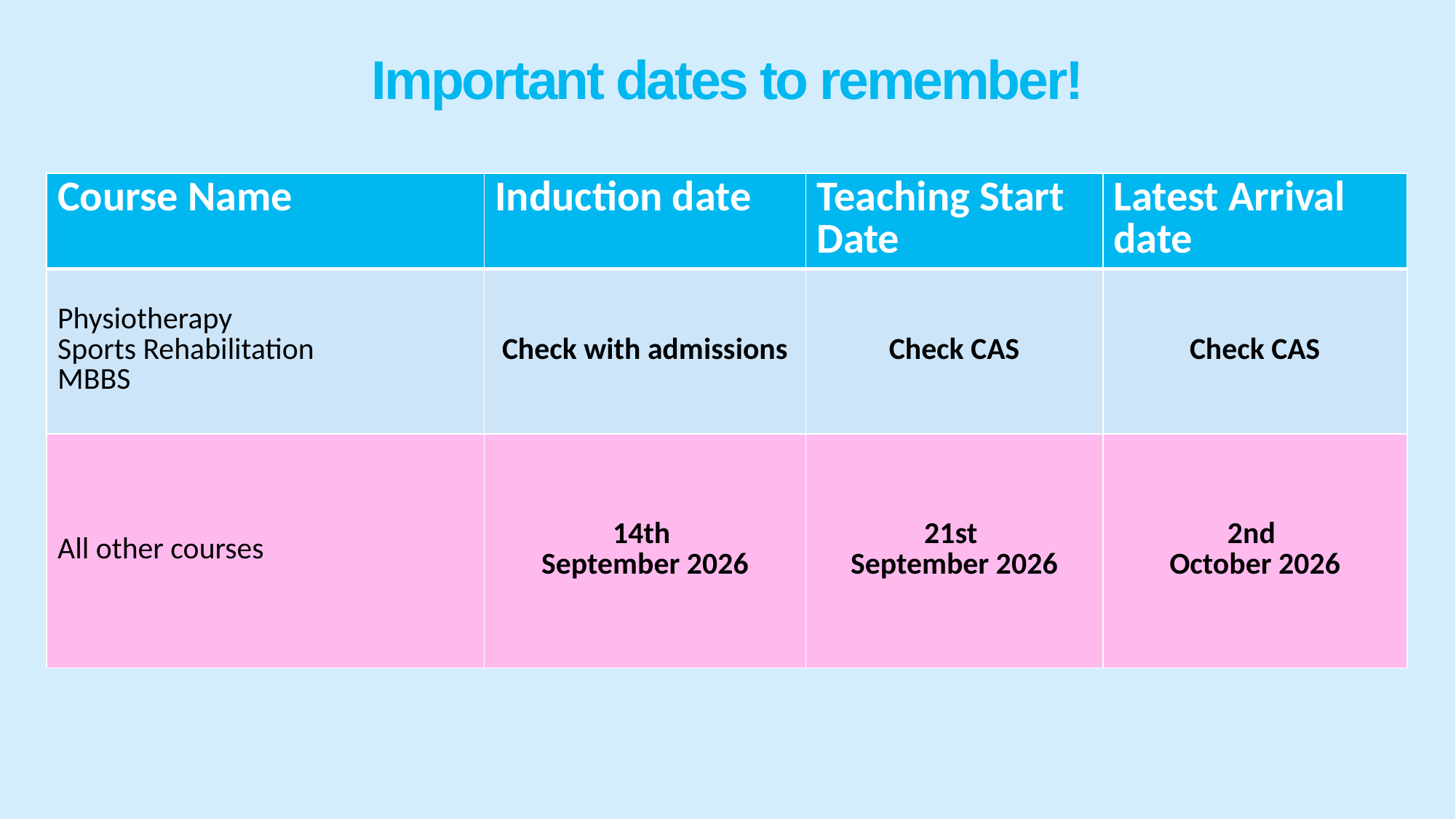

# Important dates to remember!
| Course Name | Induction date | Teaching Start Date | Latest Arrival date |
| --- | --- | --- | --- |
| Physiotherapy Sports Rehabilitation MBBS | Check with admissions | Check CAS | Check CAS |
| All other courses | 14th September 2026 | 21st September 2026 | 2nd October 2026 |